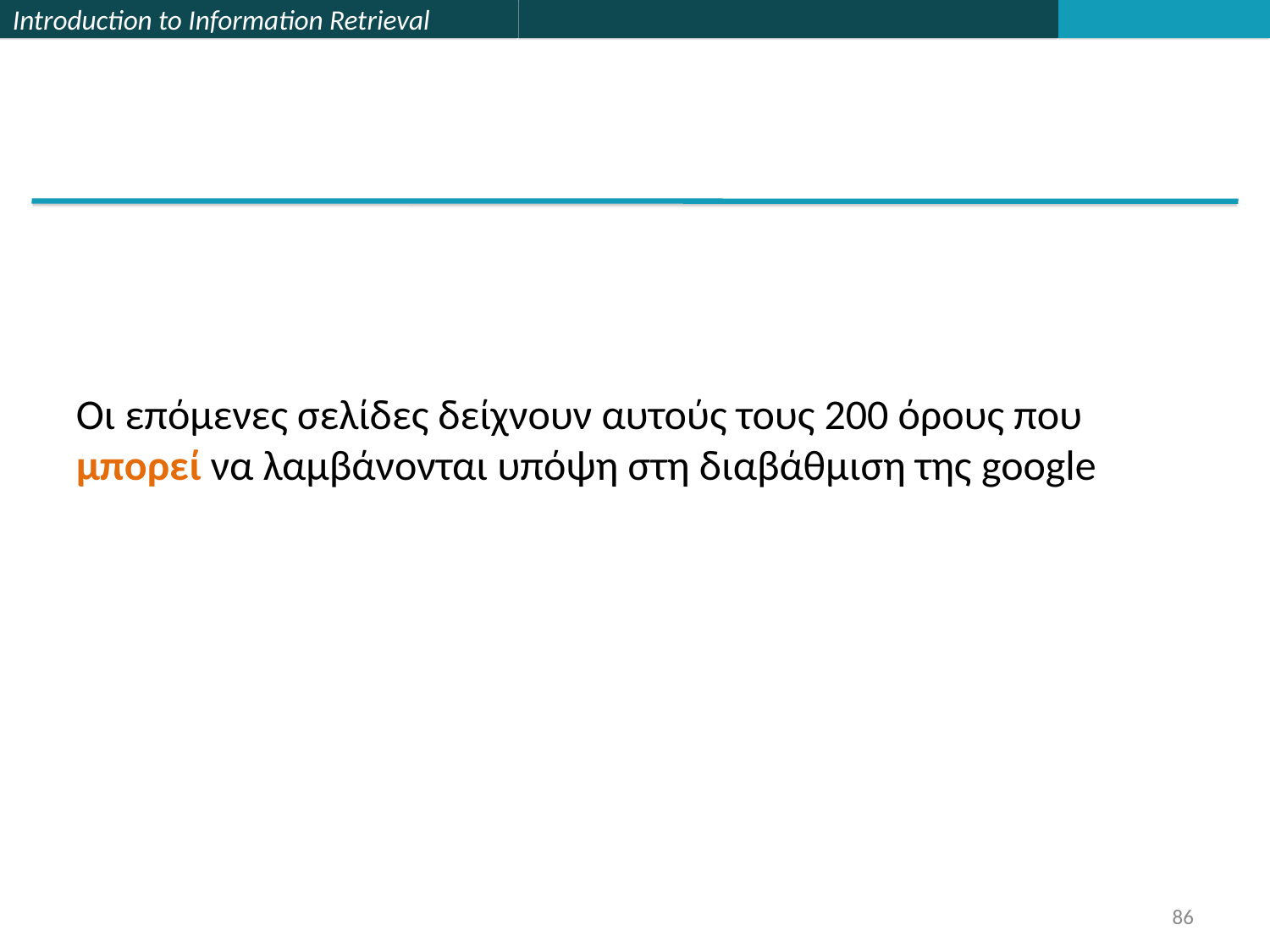

Οι επόμενες σελίδες δείχνουν αυτούς τους 200 όρους που μπορεί να λαμβάνονται υπόψη στη διαβάθμιση της google
86